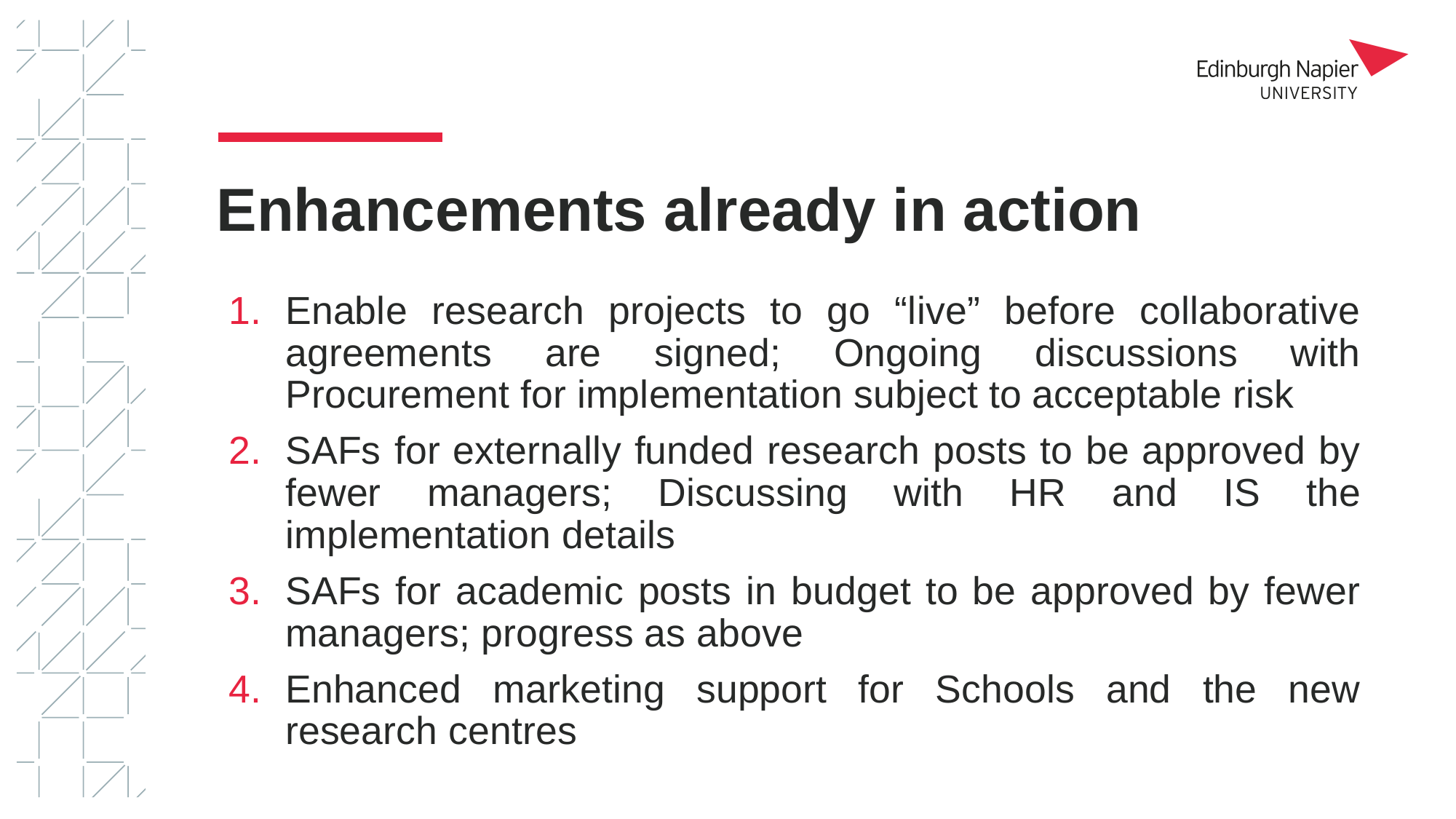

# Enhancements already in action
Enable research projects to go “live” before collaborative agreements are signed; Ongoing discussions with Procurement for implementation subject to acceptable risk
SAFs for externally funded research posts to be approved by fewer managers; Discussing with HR and IS the implementation details
SAFs for academic posts in budget to be approved by fewer managers; progress as above
Enhanced marketing support for Schools and the new research centres